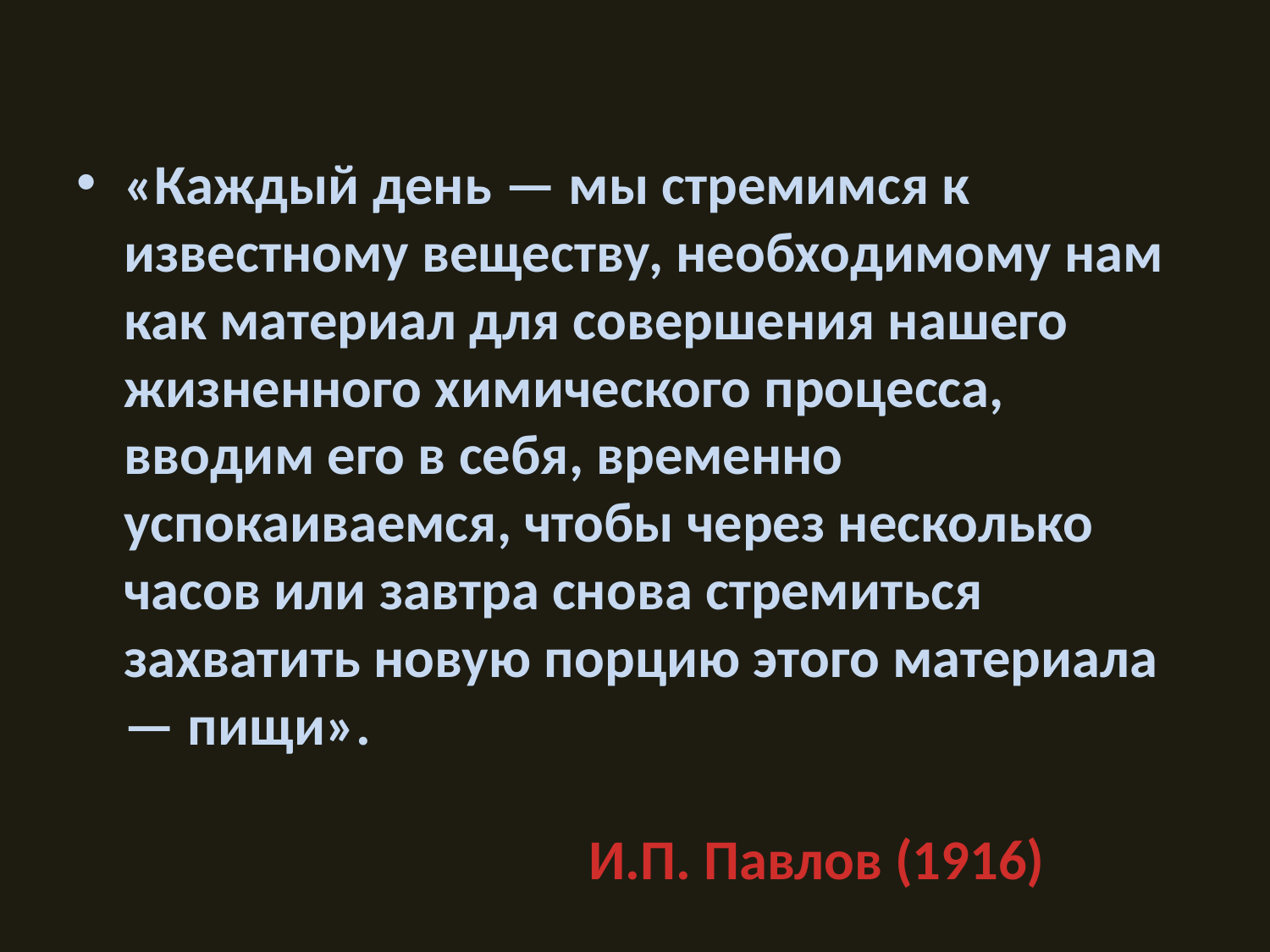

«Каждый день — мы стремимся к известному веществу, необходимому нам как материал для совершения нашего жизненного химического процесса, вводим его в себя, временно успокаиваемся, чтобы через несколько часов или завтра снова стремиться захватить новую порцию этого материала — пищи».
И.П. Павлов (1916)